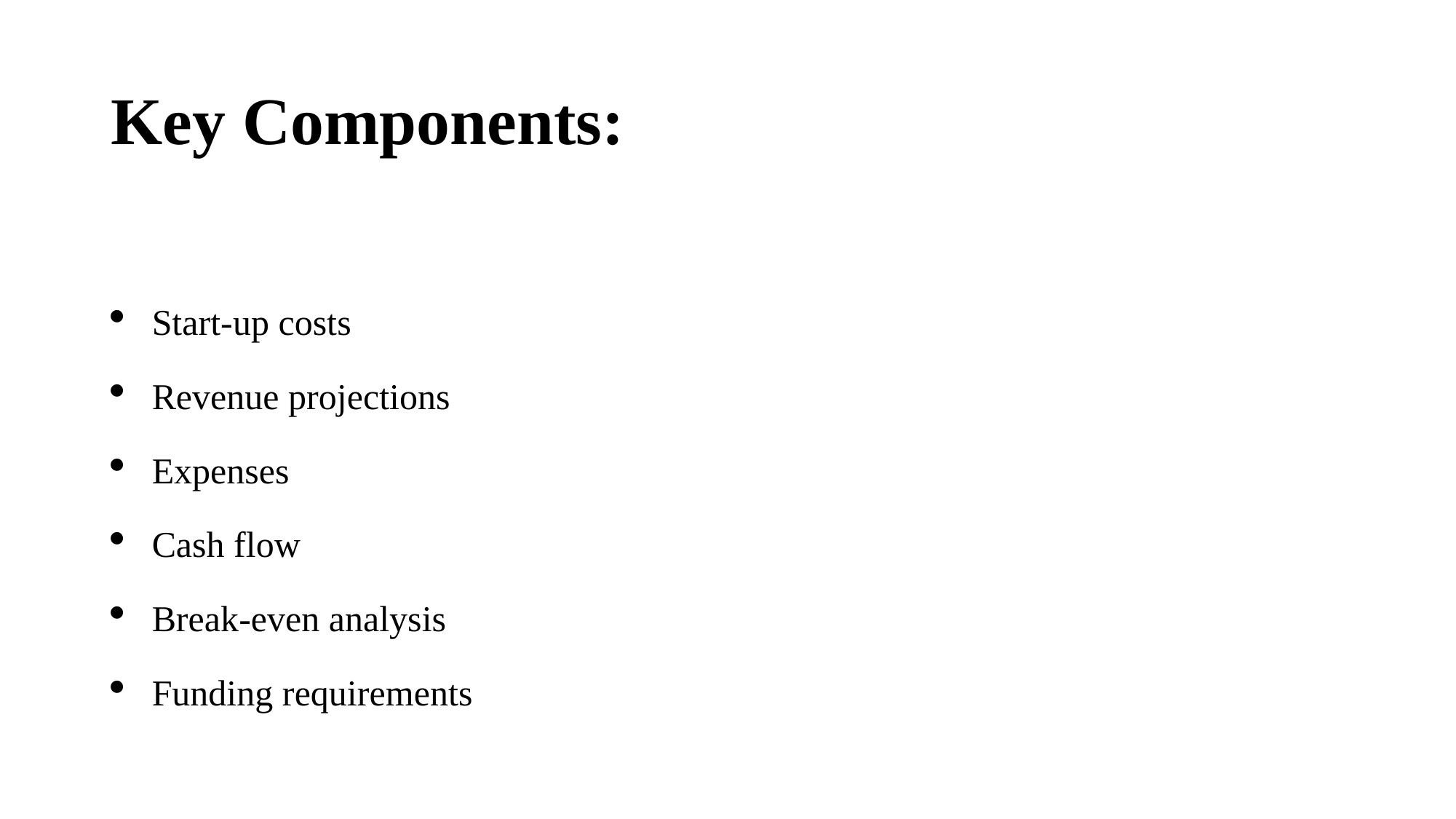

# Key Components:

Start-up costs
Revenue projections
Expenses
Cash flow
Break-even analysis
Funding requirements